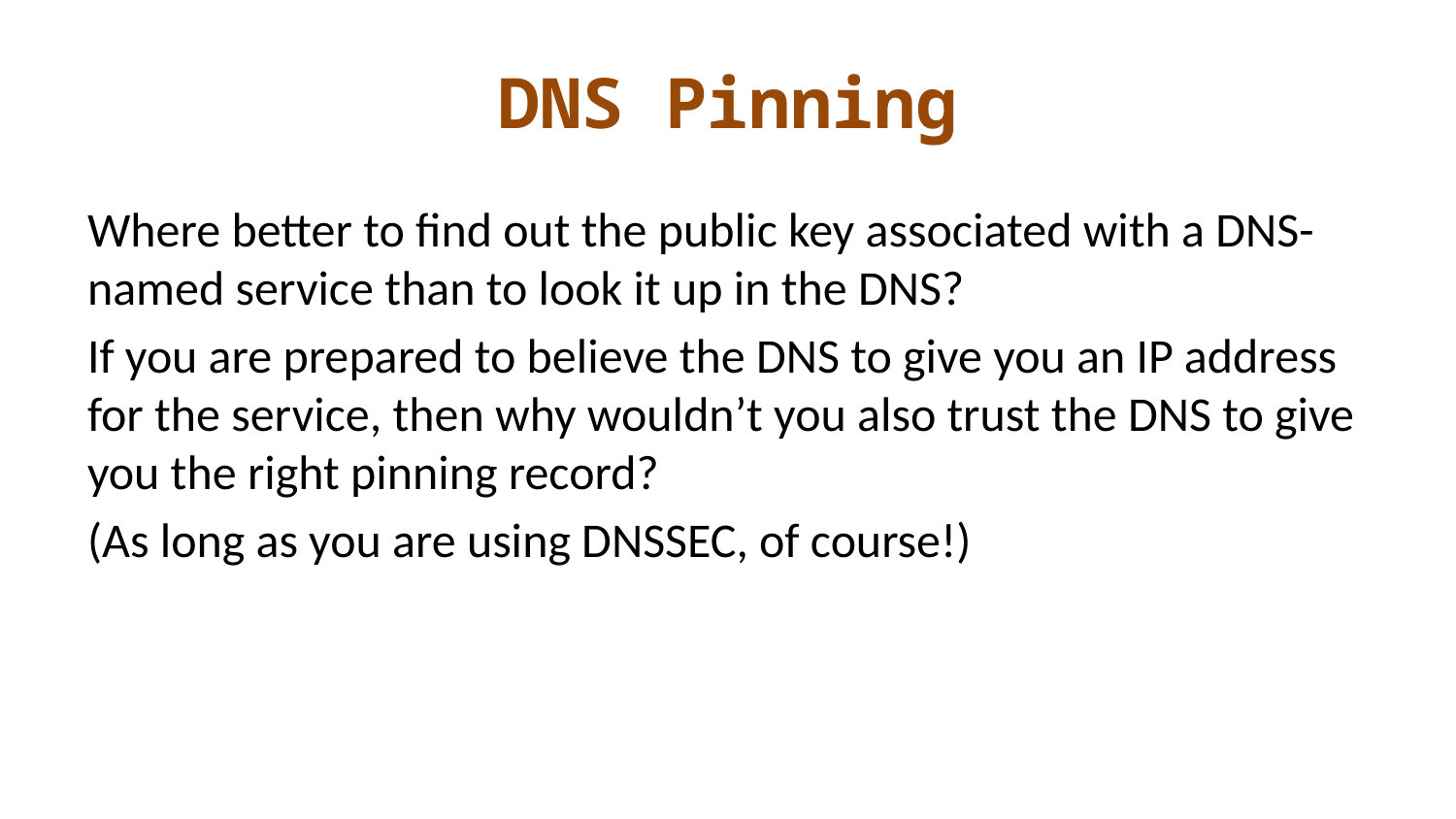

# DNS Pinning
Where better to find out the public key associated with a DNS-named service than to look it up in the DNS?
If you are prepared to believe the DNS to give you an IP address for the service, then why wouldn’t you also trust the DNS to give you the right pinning record?
(As long as you are using DNSSEC, of course!)